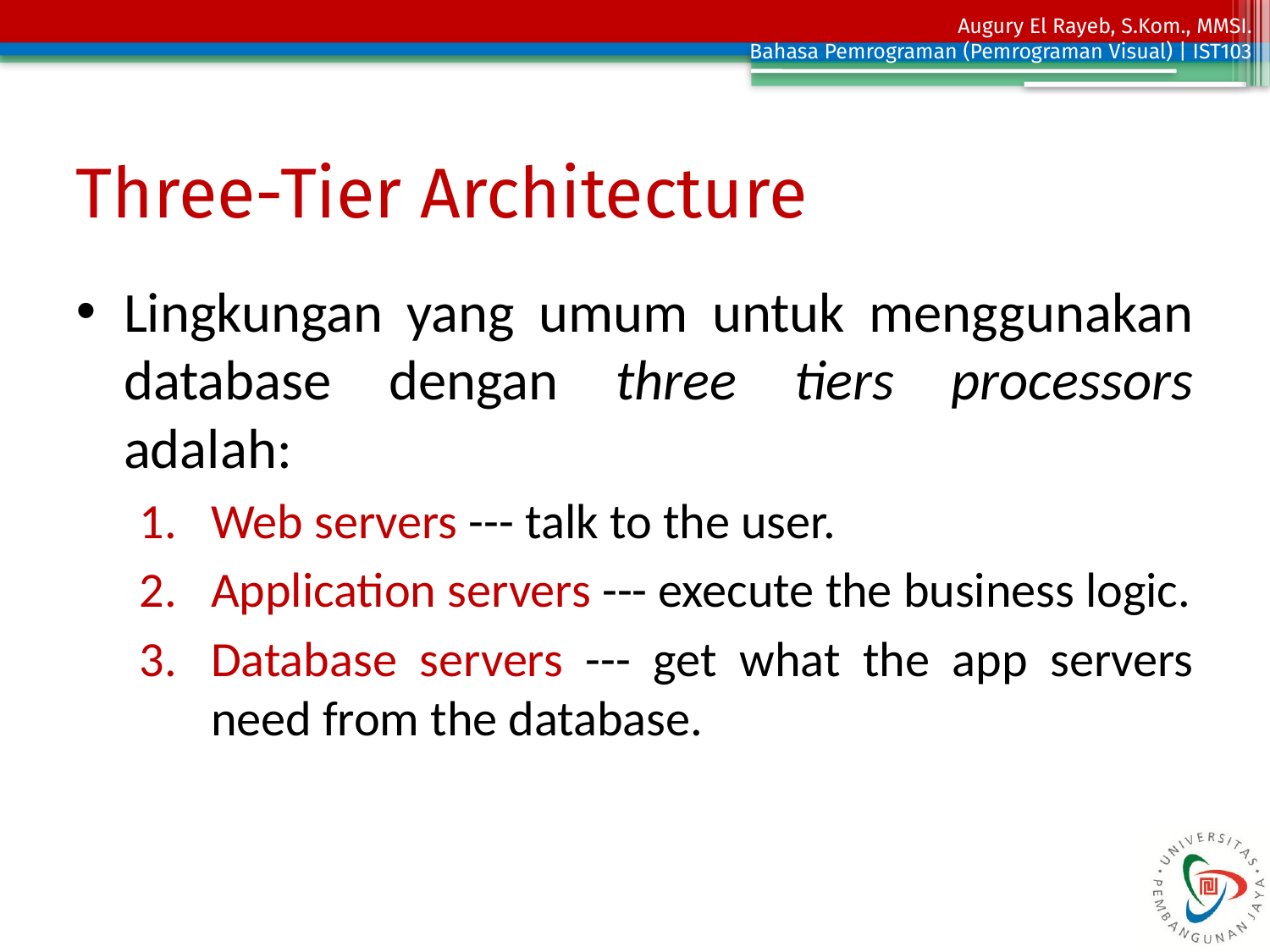

# Three-Tier Architecture
Lingkungan yang umum untuk menggunakan database dengan three tiers processors adalah:
Web servers --- talk to the user.
Application servers --- execute the business logic.
Database servers --- get what the app servers need from the database.